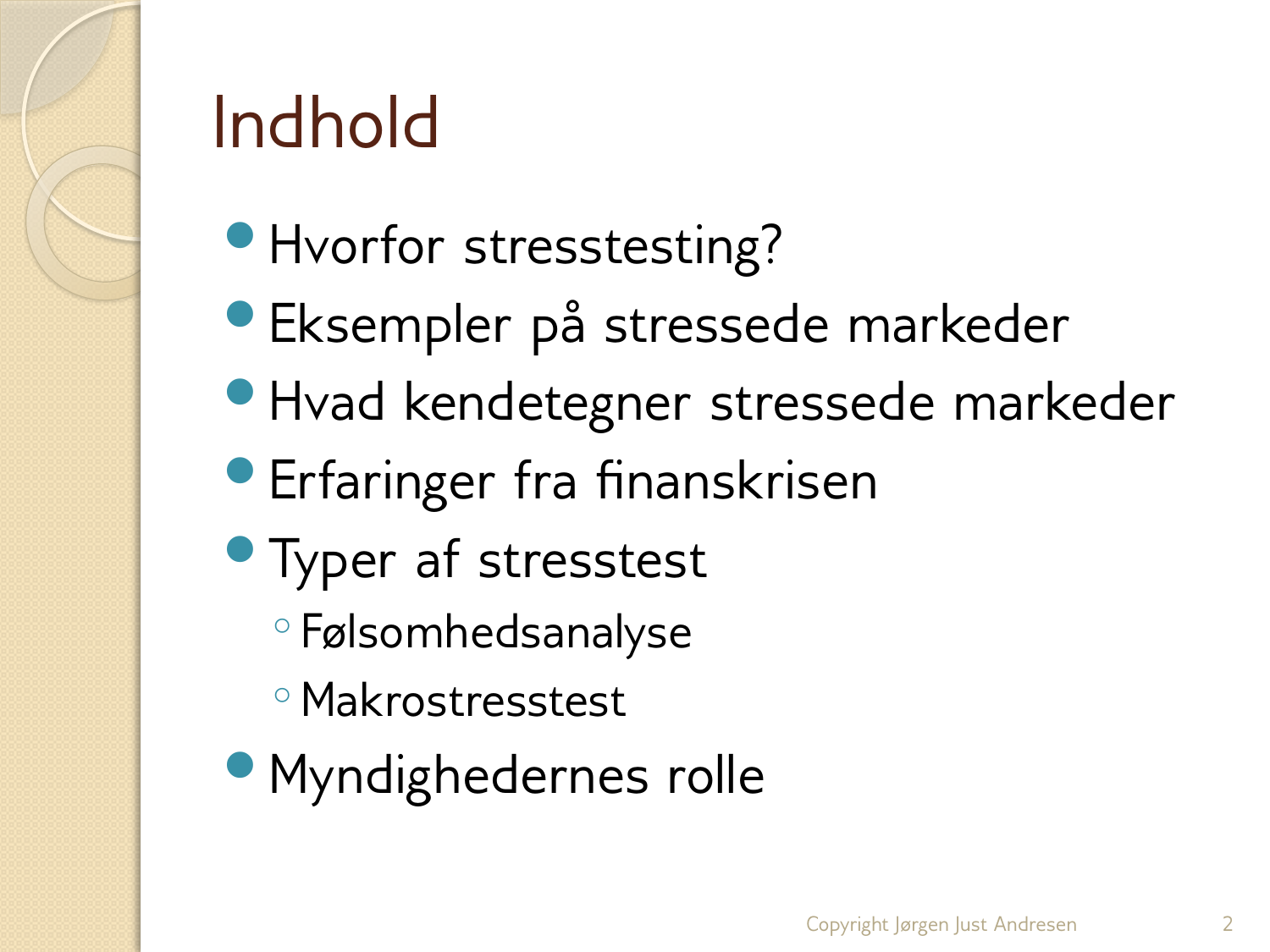

# Indhold
Hvorfor stresstesting?
Eksempler på stressede markeder
Hvad kendetegner stressede markeder
Erfaringer fra finanskrisen
Typer af stresstest
Følsomhedsanalyse
Makrostresstest
Myndighedernes rolle
Copyright Jørgen Just Andresen
2